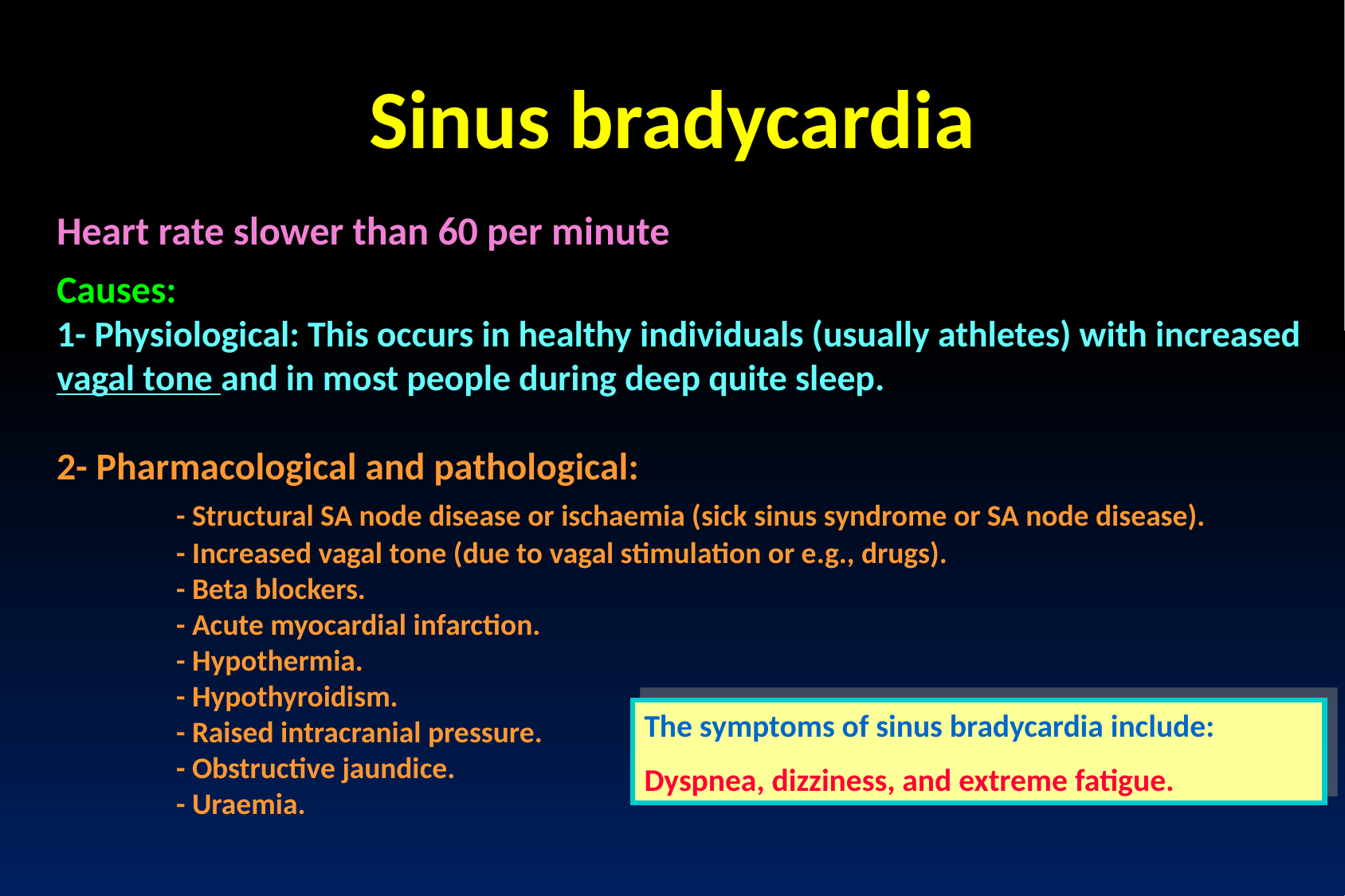

Sinus bradycardia
Heart rate slower than 60 per minute
Causes:
1- Physiological: This occurs in healthy individuals (usually athletes) with increased vagal tone and in most people during deep quite sleep.

2- Pharmacological and pathological:
	- Structural SA node disease or ischaemia (sick sinus syndrome or SA node disease).
	- Increased vagal tone (due to vagal stimulation or e.g., drugs).
	- Beta blockers.
	- Acute myocardial infarction.
	- Hypothermia.
	- Hypothyroidism.
	- Raised intracranial pressure.
	- Obstructive jaundice.
	- Uraemia.
The symptoms of sinus bradycardia include:
Dyspnea, dizziness, and extreme fatigue.